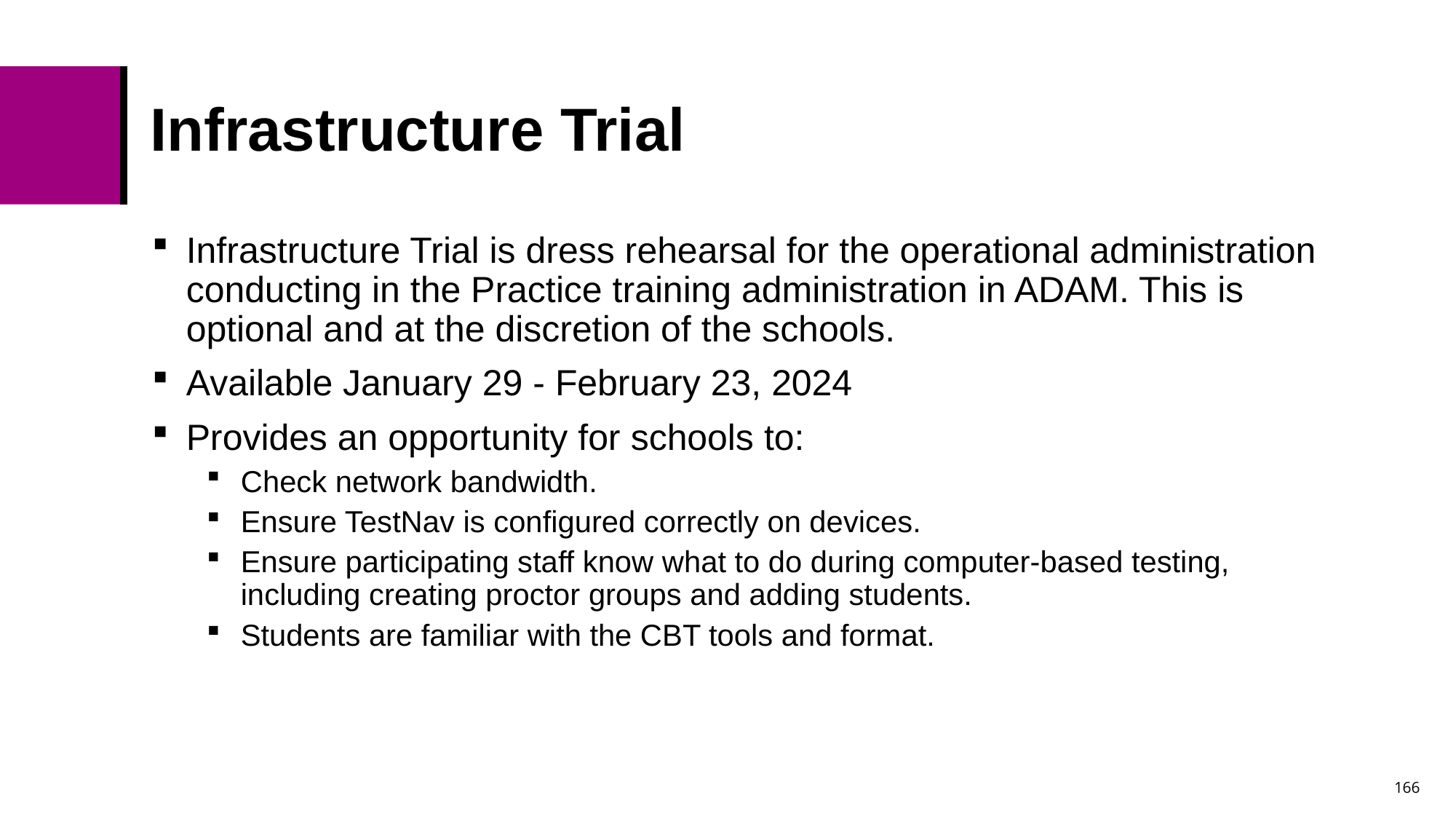

# Infrastructure Trial
Infrastructure Trial is dress rehearsal for the operational administration conducting in the Practice training administration in ADAM. This is optional and at the discretion of the schools.
Available January 29 - February 23, 2024
Provides an opportunity for schools to:
Check network bandwidth.
Ensure TestNav is configured correctly on devices.
Ensure participating staff know what to do during computer-based testing, including creating proctor groups and adding students.
Students are familiar with the CBT tools and format.
166